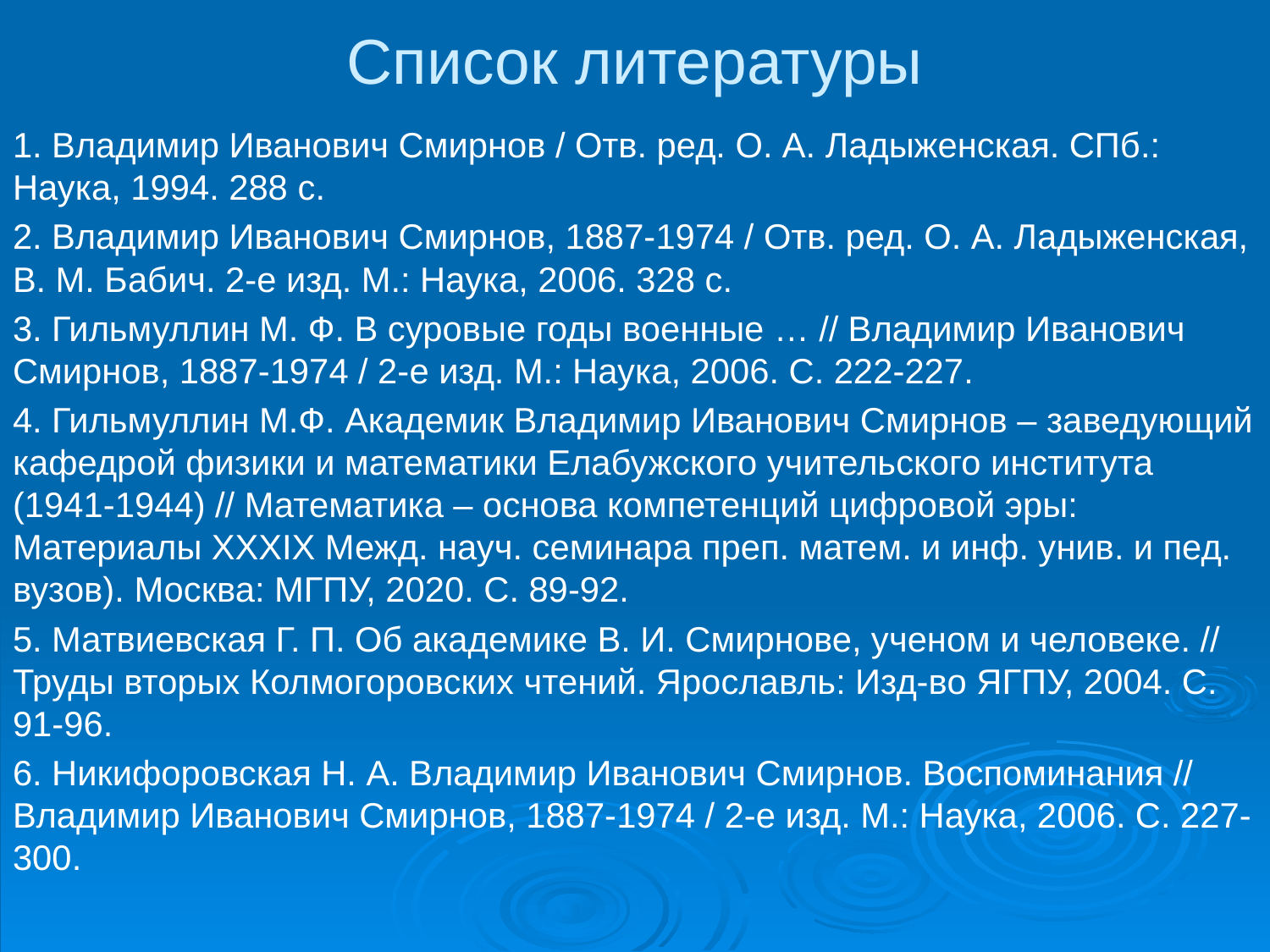

# Список литературы
1. Владимир Иванович Смирнов / Отв. ред. О. А. Ладыженская. СПб.: Наука, 1994. 288 c.
2. Владимир Иванович Смирнов, 1887-1974 / Отв. ред. О. А. Ладыженская, В. М. Бабич. 2-е изд. М.: Наука, 2006. 328 с.
3. Гильмуллин М. Ф. В суровые годы военные … // Владимир Иванович Смирнов, 1887-1974 / 2-е изд. М.: Наука, 2006. С. 222-227.
4. Гильмуллин М.Ф. Академик Владимир Иванович Смирнов – заведующий кафедрой физики и математики Елабужского учительского института (1941-1944) // Математика – основа компетенций цифровой эры: Материалы XXXIX Межд. науч. семинара преп. матем. и инф. унив. и пед. вузов). Москва: МГПУ, 2020. С. 89-92.
5. Матвиевская Г. П. Об академике В. И. Смирнове, ученом и человеке. // Труды вторых Колмогоровских чтений. Ярославль: Изд-во ЯГПУ, 2004. С. 91-96.
6. Никифоровская Н. А. Владимир Иванович Смирнов. Воспоминания // Владимир Иванович Смирнов, 1887-1974 / 2-е изд. М.: Наука, 2006. С. 227-300.